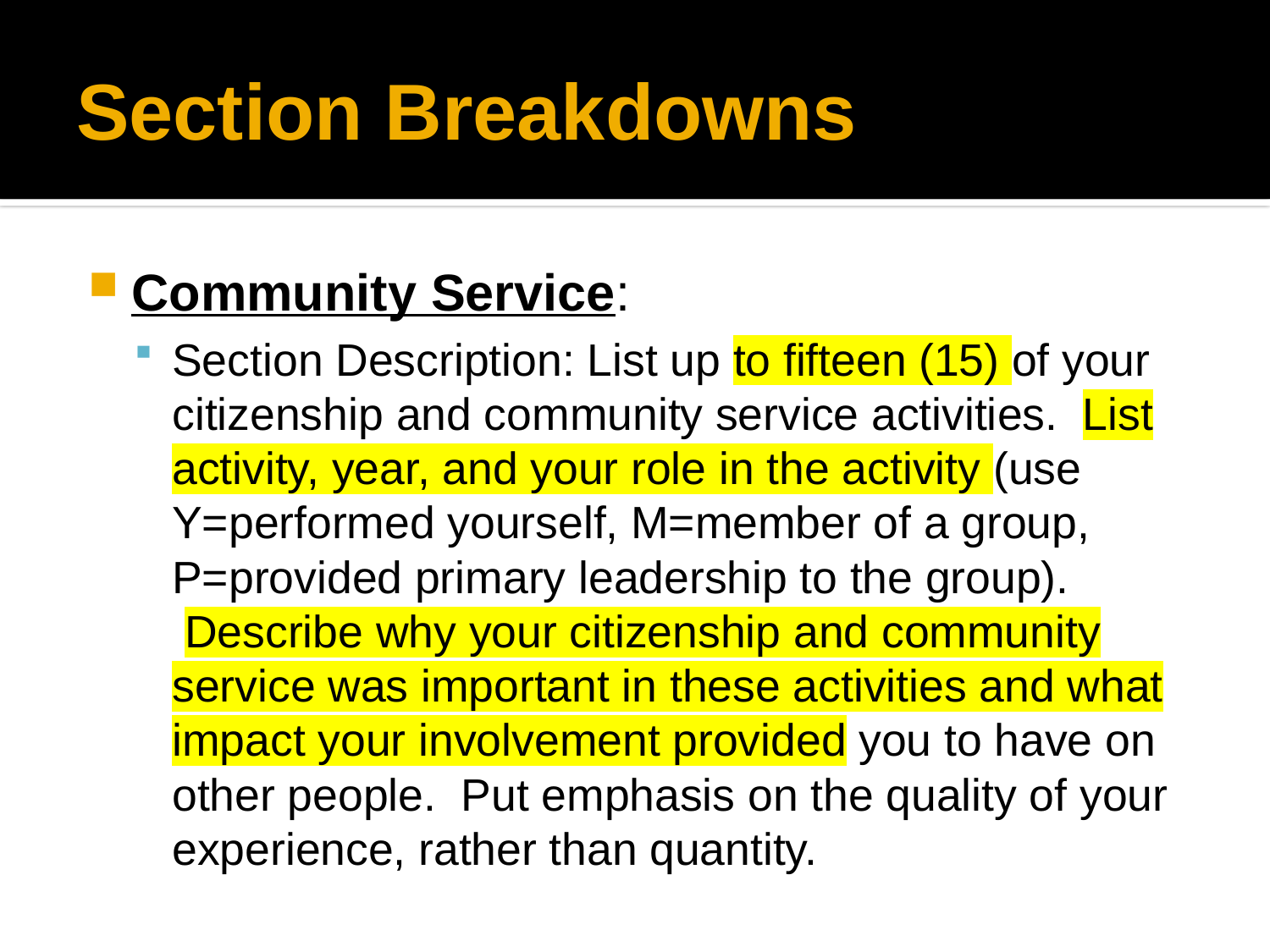

# Section Breakdowns
Community Service:
Section Description: List up to fifteen (15) of your citizenship and community service activities.  List activity, year, and your role in the activity (use Y=performed yourself, M=member of a group, P=provided primary leadership to the group).  Describe why your citizenship and community service was important in these activities and what impact your involvement provided you to have on other people.  Put emphasis on the quality of your experience, rather than quantity.